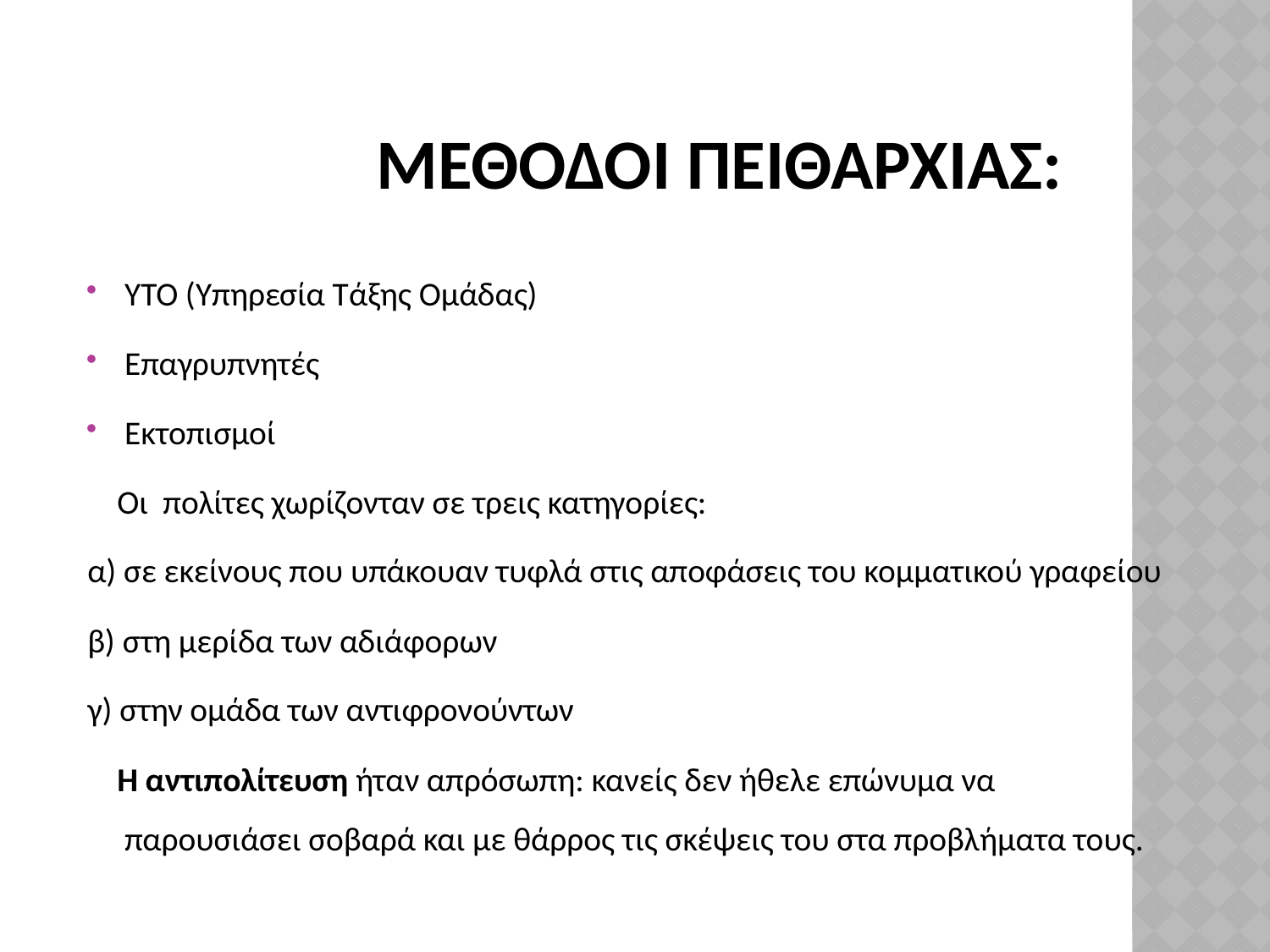

# ΜΕΘΟΔΟΙ ΠΕΙΘΑΡΧΙΑΣ:
ΥΤΟ (Υπηρεσία Τάξης Ομάδας)
Επαγρυπνητές
Εκτοπισμοί
    Οι  πολίτες χωρίζονταν σε τρεις κατηγορίες:
α) σε εκείνους που υπάκουαν τυφλά στις αποφάσεις του κομματικού γραφείου
β) στη μερίδα των αδιάφορων
γ) στην ομάδα των αντιφρονούντων
    Η αντιπολίτευση ήταν απρόσωπη: κανείς δεν ήθελε επώνυμα να παρουσιάσει σοβαρά και με θάρρος τις σκέψεις του στα προβλήματα τους.